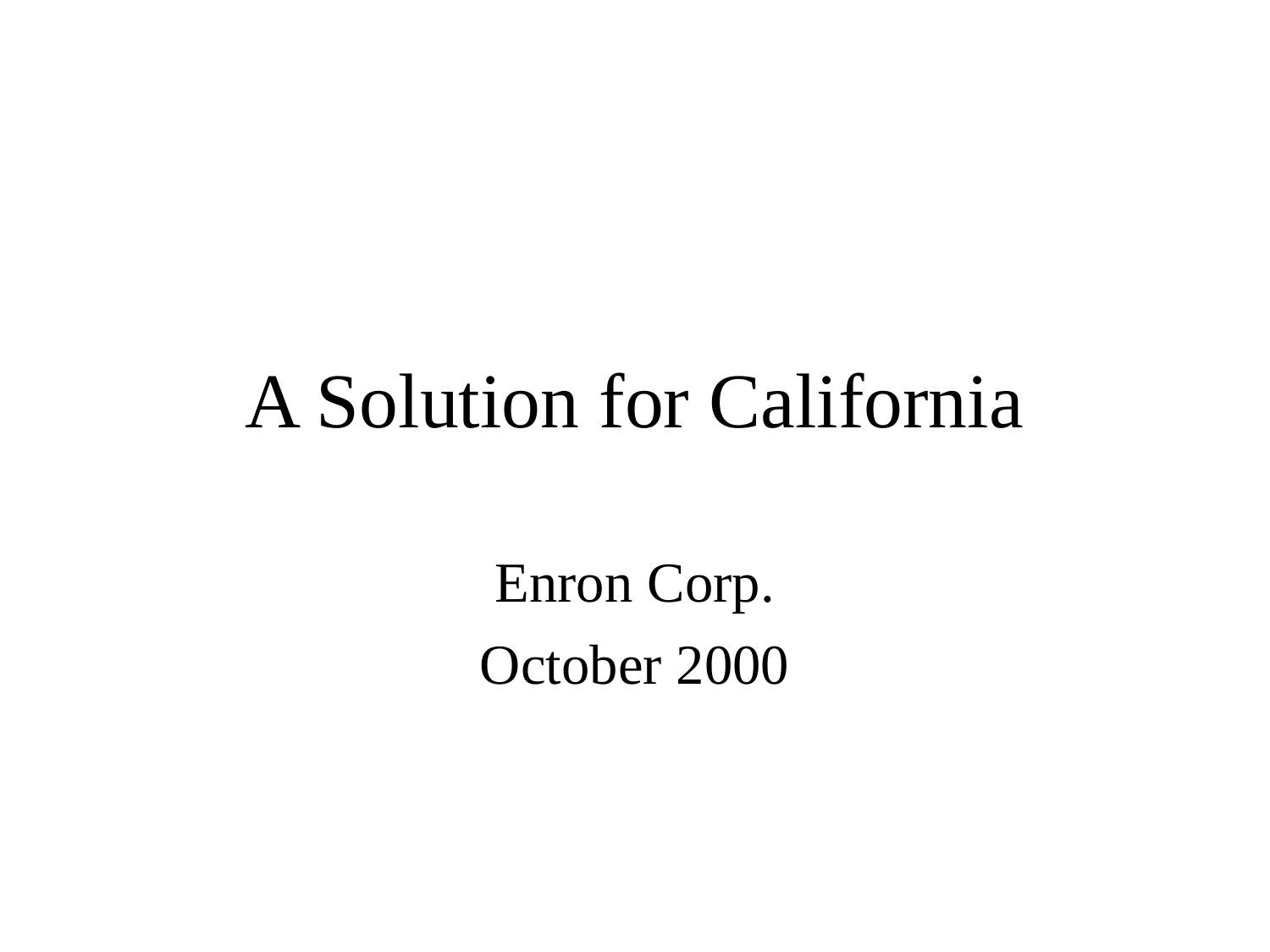

# A Solution for California
Enron Corp.
October 2000